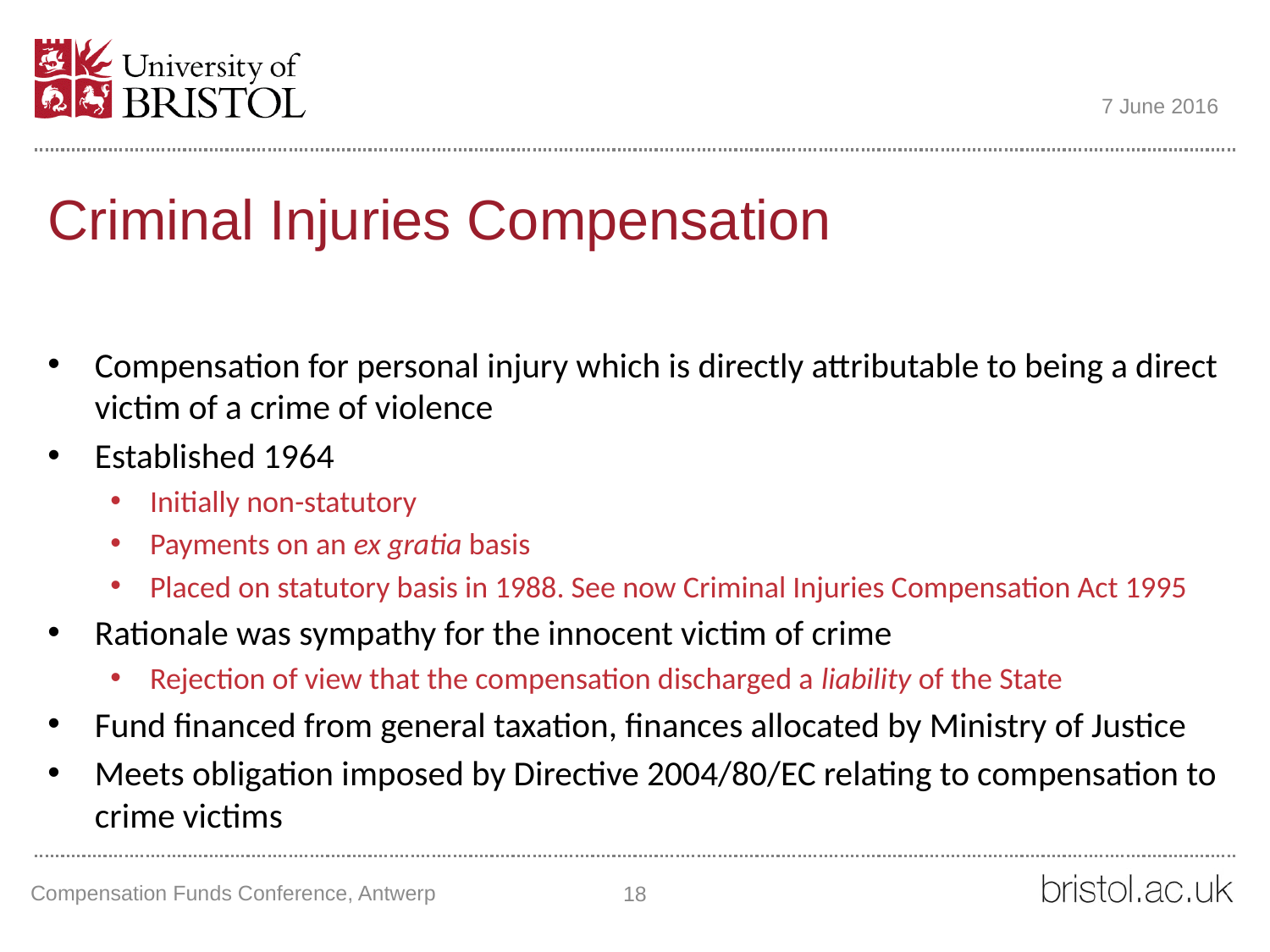

7 June 2016
# Criminal Injuries Compensation
Compensation for personal injury which is directly attributable to being a direct victim of a crime of violence
Established 1964
Initially non-statutory
Payments on an ex gratia basis
Placed on statutory basis in 1988. See now Criminal Injuries Compensation Act 1995
Rationale was sympathy for the innocent victim of crime
Rejection of view that the compensation discharged a liability of the State
Fund financed from general taxation, finances allocated by Ministry of Justice
Meets obligation imposed by Directive 2004/80/EC relating to compensation to crime victims

Compensation Funds Conference, Antwerp
18